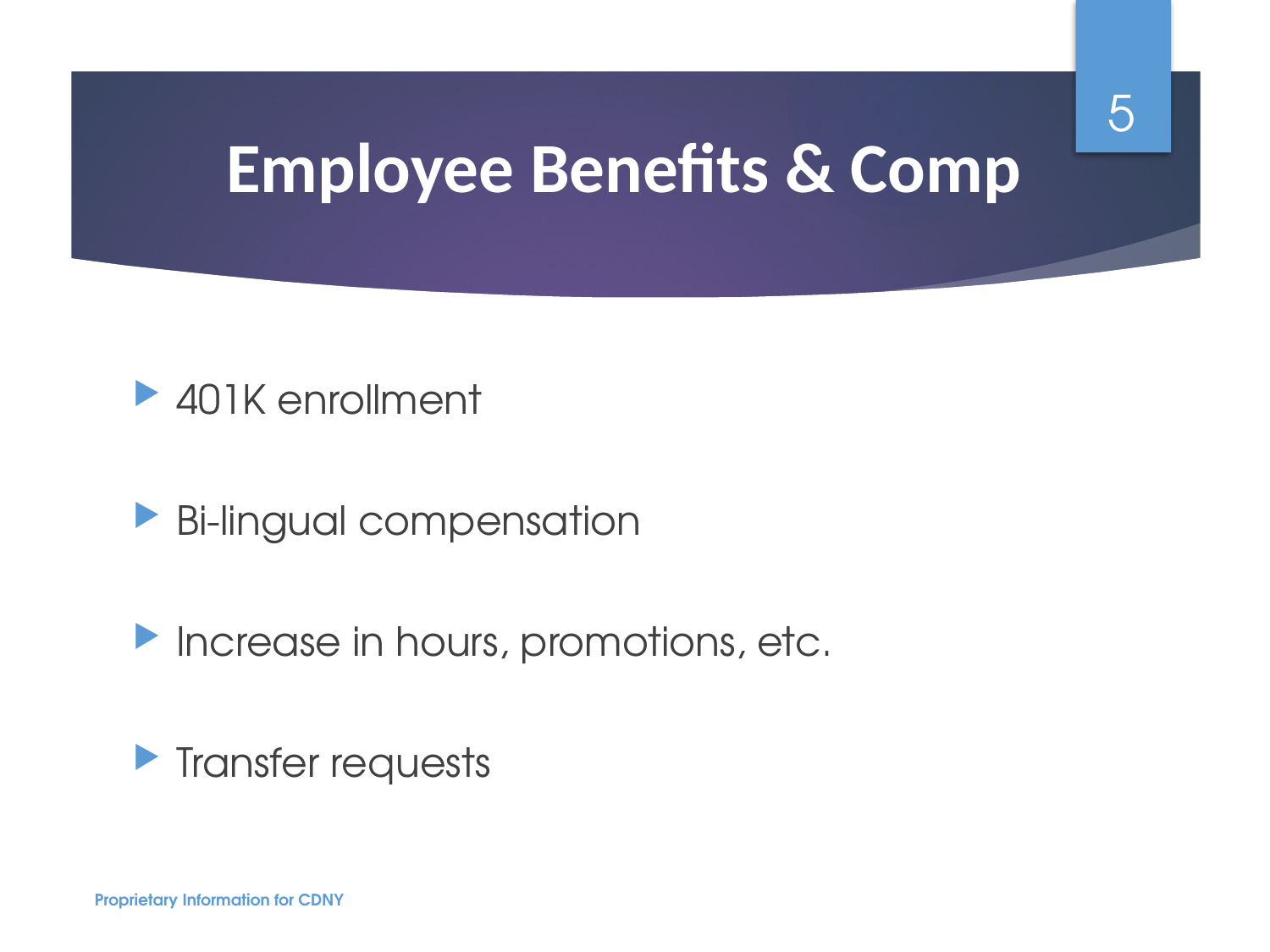

5
# Employee Benefits & Comp

401K enrollment

Bi-lingual compensation

Increase in hours, promotions, etc.

Transfer requests
Proprietary Information for CDNY